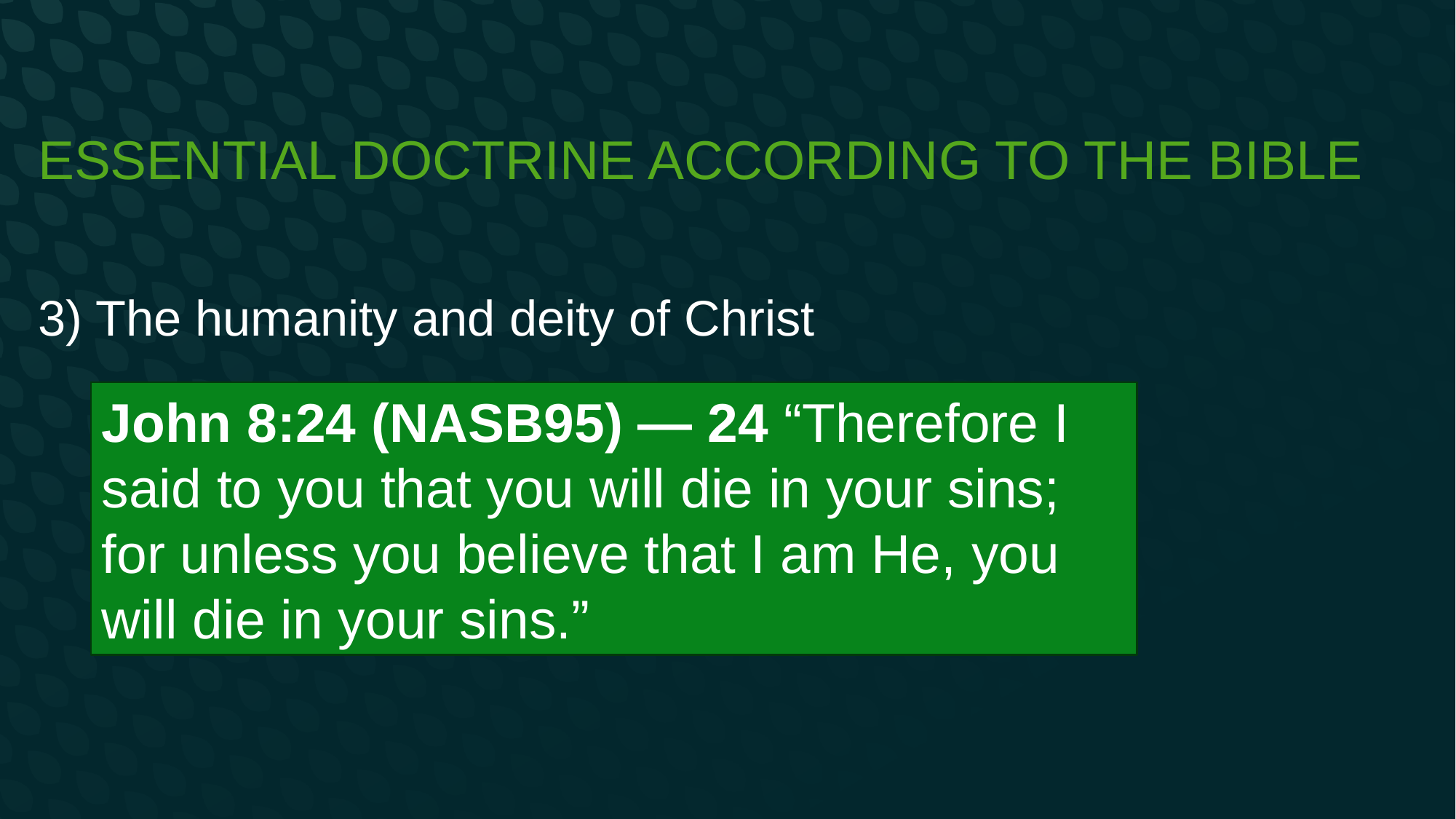

# Essential Doctrine according to the Bible
3) The humanity and deity of Christ
John 8:24 (NASB95) — 24 “Therefore I said to you that you will die in your sins; for unless you believe that I am He, you will die in your sins.”